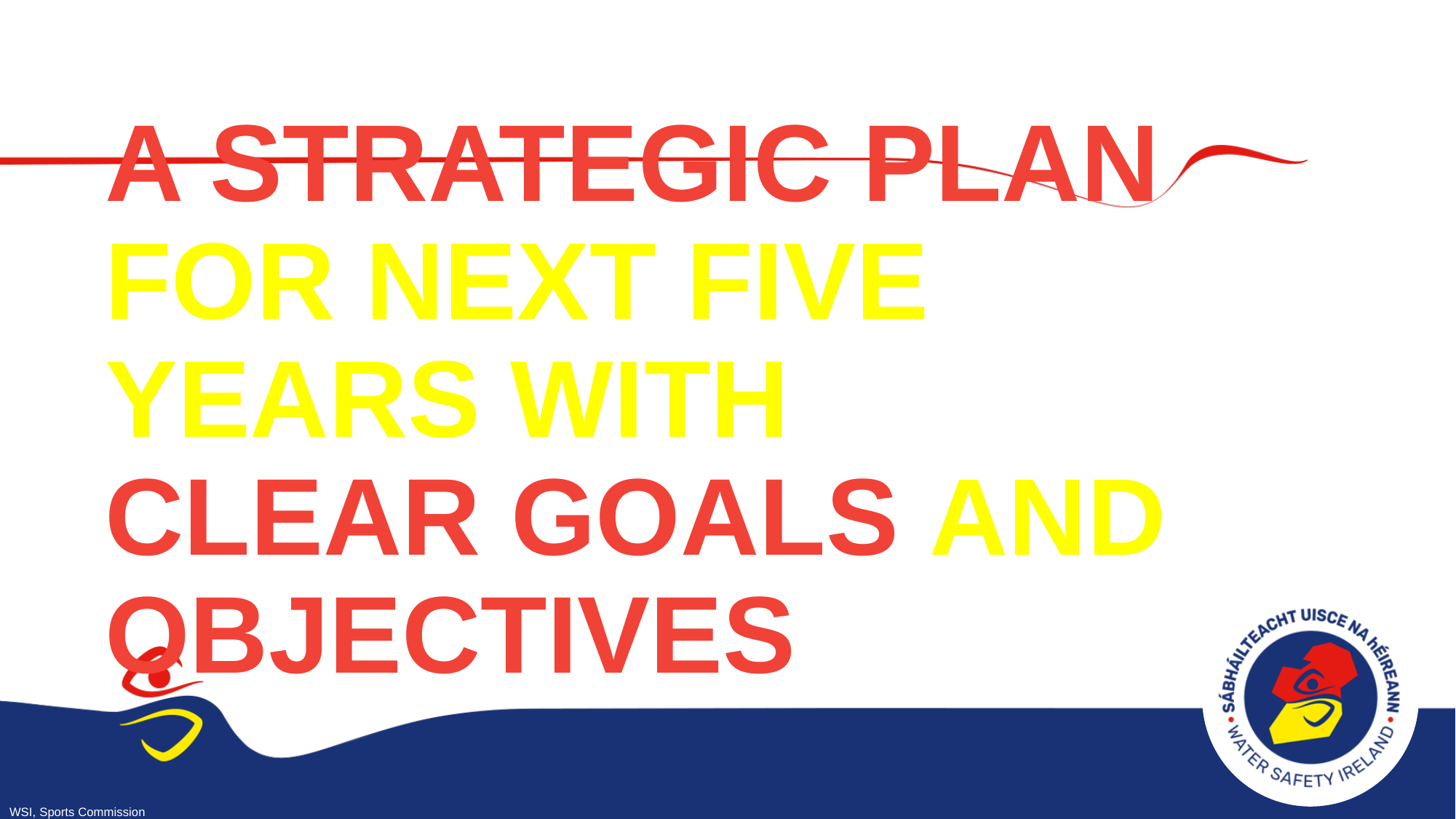

A STRATEGIC PLAN FOR NEXT FIVE YEARS WITH
CLEAR GOALS AND
OBJECTIVES